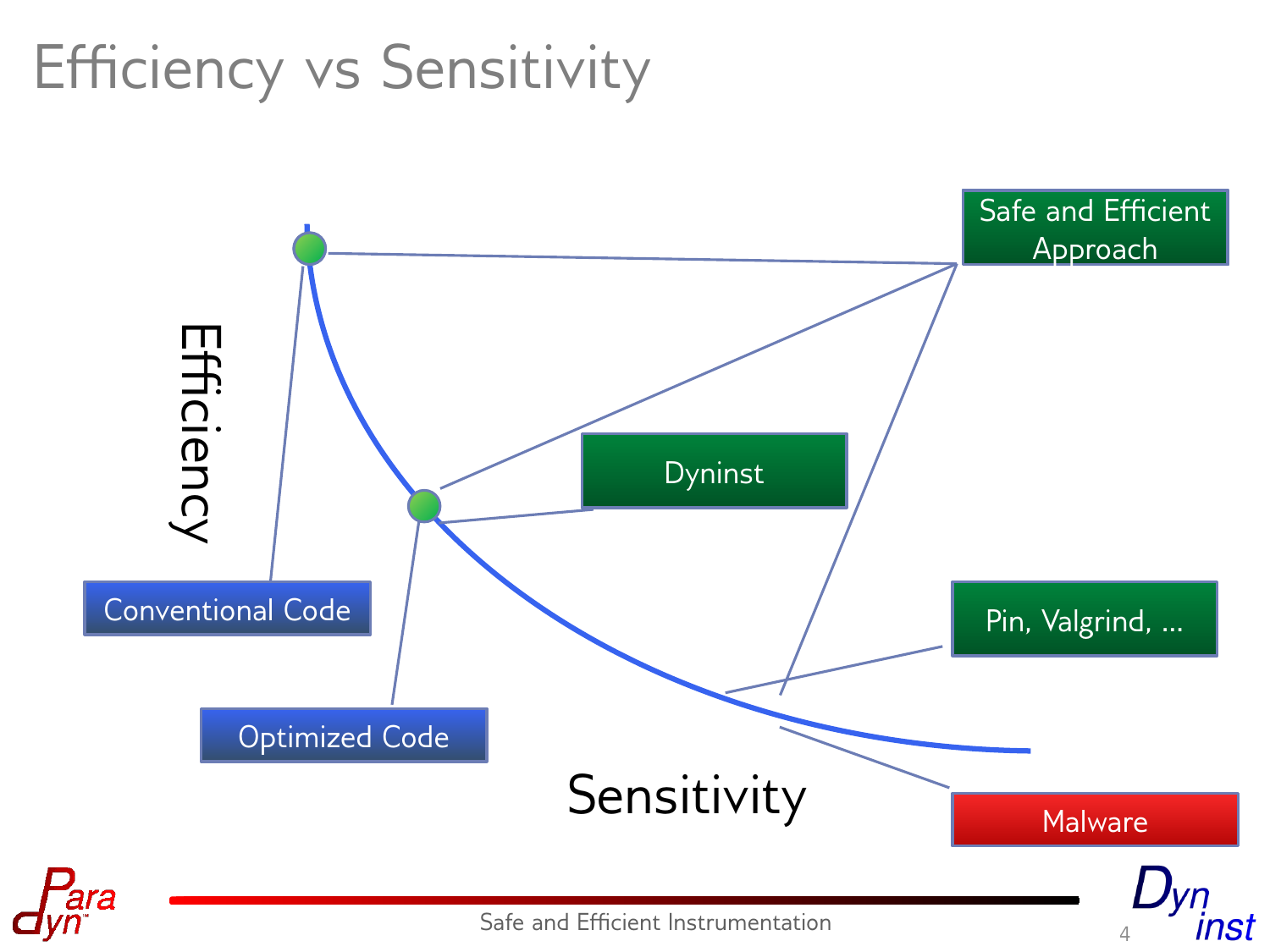

# Efficiency vs Sensitivity
Safe and Efficient
Approach
Safe and Efficient
Approach
Safe and Efficient
Approach

Efficiency
Dyninst

Conventional Code
Pin, Valgrind, …
Optimized Code
Sensitivity
Malware
Safe and Efficient Instrumentation
4